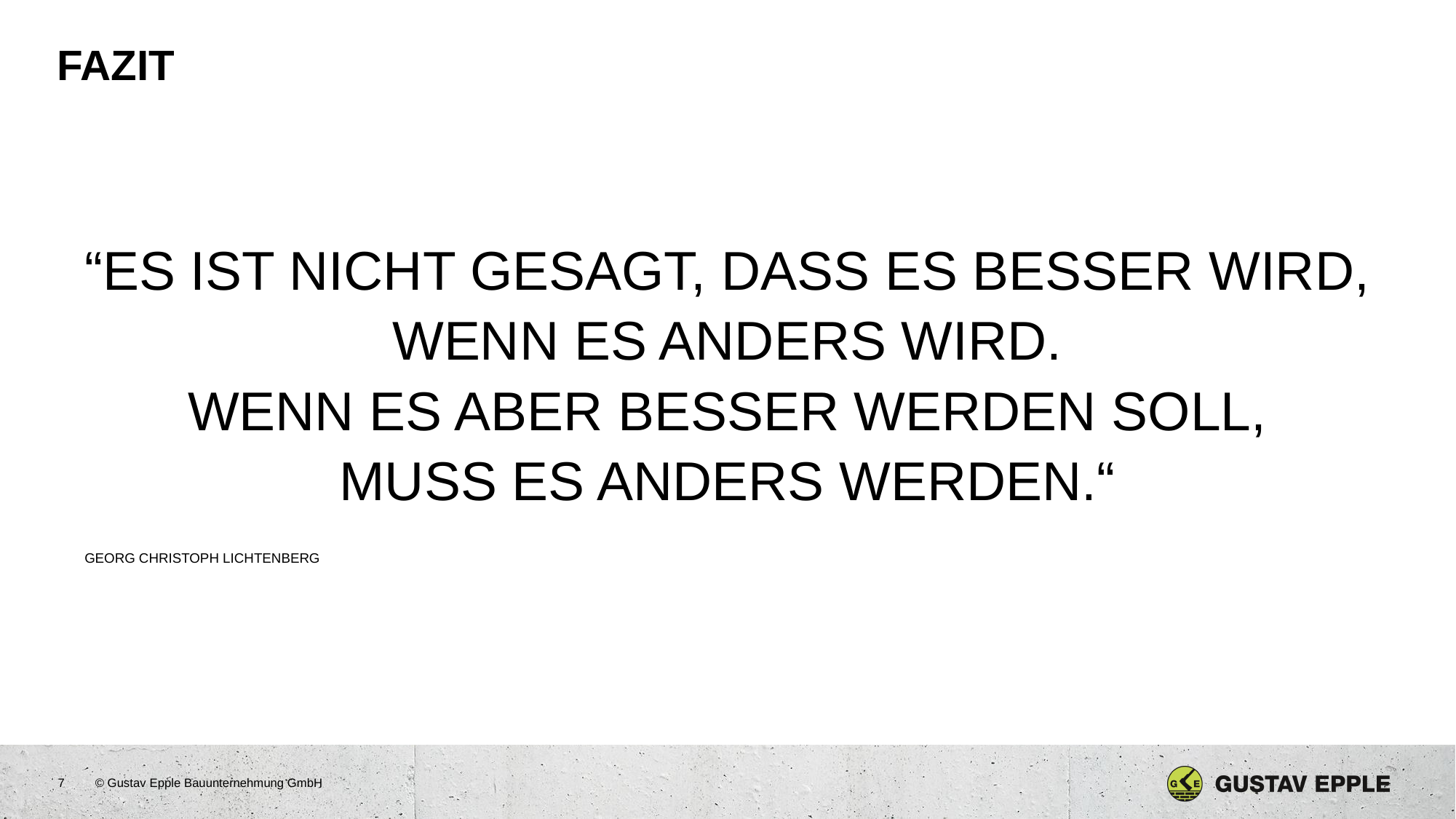

# FAZIT

“ES IST NICHT GESAGT, DASS ES BESSER WIRD,
WENN ES ANDERS WIRD.
WENN ES ABER BESSER WERDEN SOLL,
MUSS ES ANDERS WERDEN.“

GEORG CHRISTOPH LICHTENBERG

7
© Gustav Epple Bauunternehmung GmbH